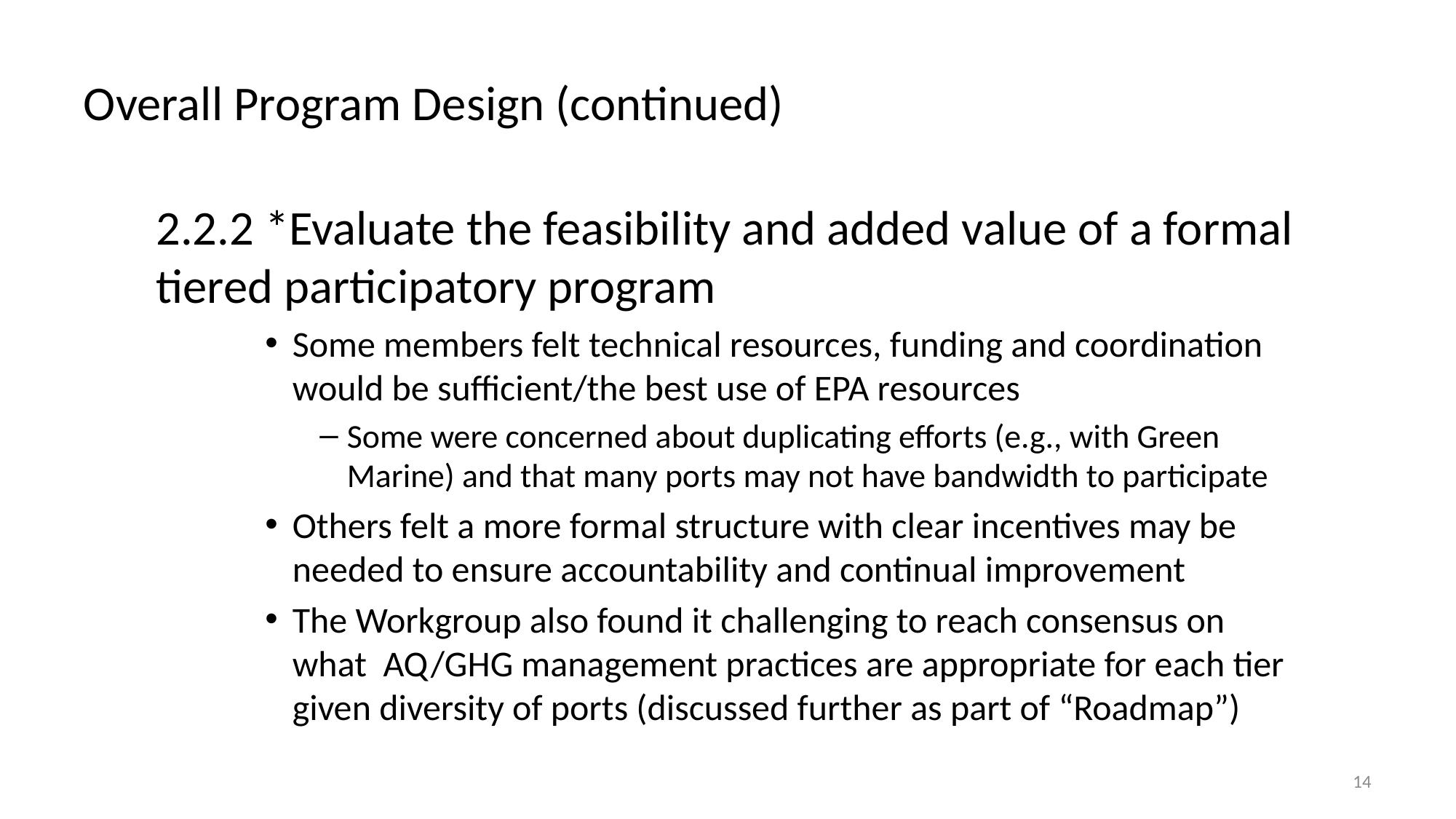

# Overall Program Design (continued)
2.2.2 *Evaluate the feasibility and added value of a formal tiered participatory program
Some members felt technical resources, funding and coordination would be sufficient/the best use of EPA resources
Some were concerned about duplicating efforts (e.g., with Green Marine) and that many ports may not have bandwidth to participate
Others felt a more formal structure with clear incentives may be needed to ensure accountability and continual improvement
The Workgroup also found it challenging to reach consensus on what  AQ/GHG management practices are appropriate for each tier given diversity of ports (discussed further as part of “Roadmap”)

14